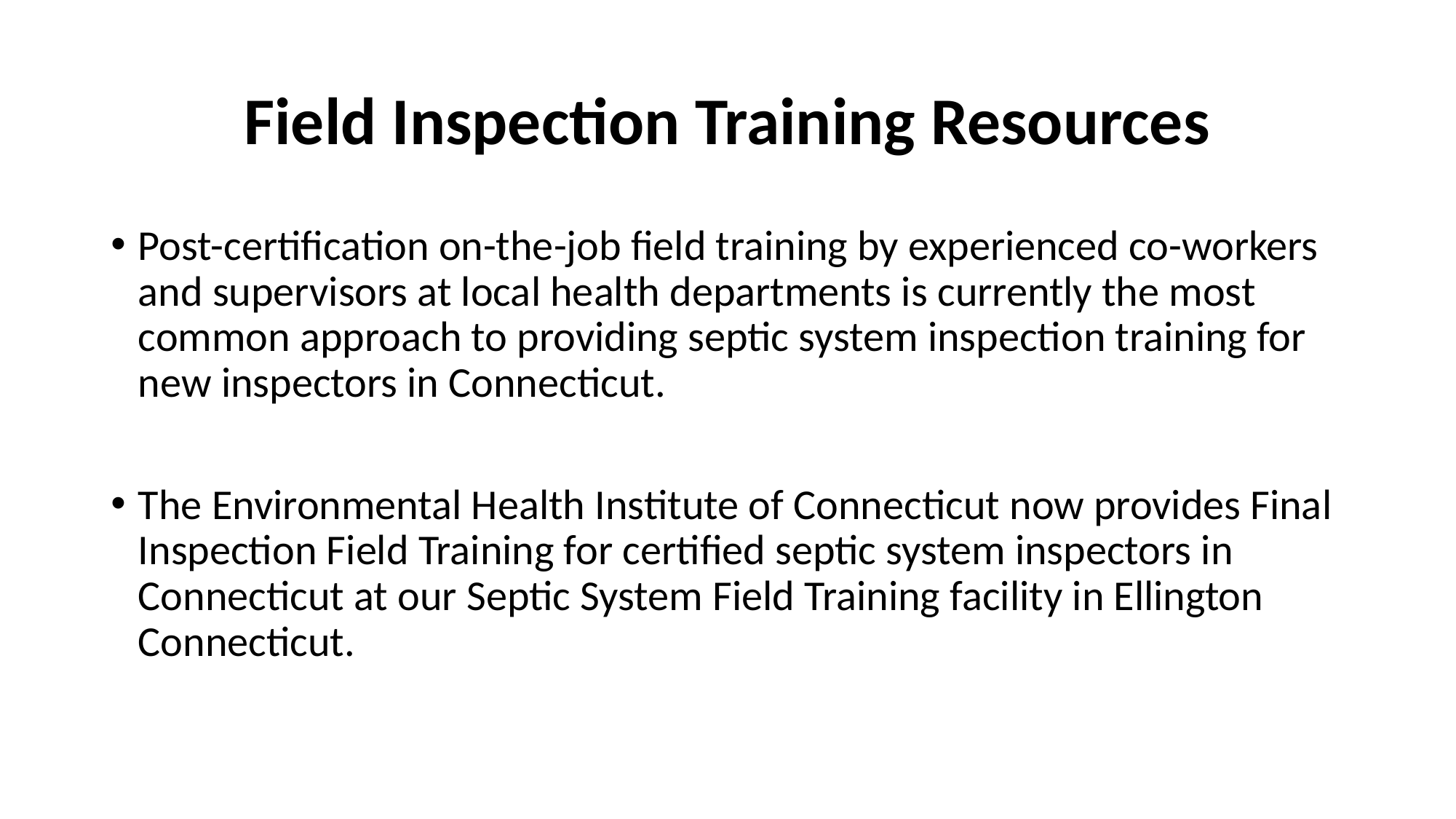

# Field Inspection Training Resources
Post-certification on-the-job field training by experienced co-workers and supervisors at local health departments is currently the most common approach to providing septic system inspection training for new inspectors in Connecticut.

The Environmental Health Institute of Connecticut now provides Final Inspection Field Training for certified septic system inspectors in Connecticut at our Septic System Field Training facility in Ellington Connecticut.